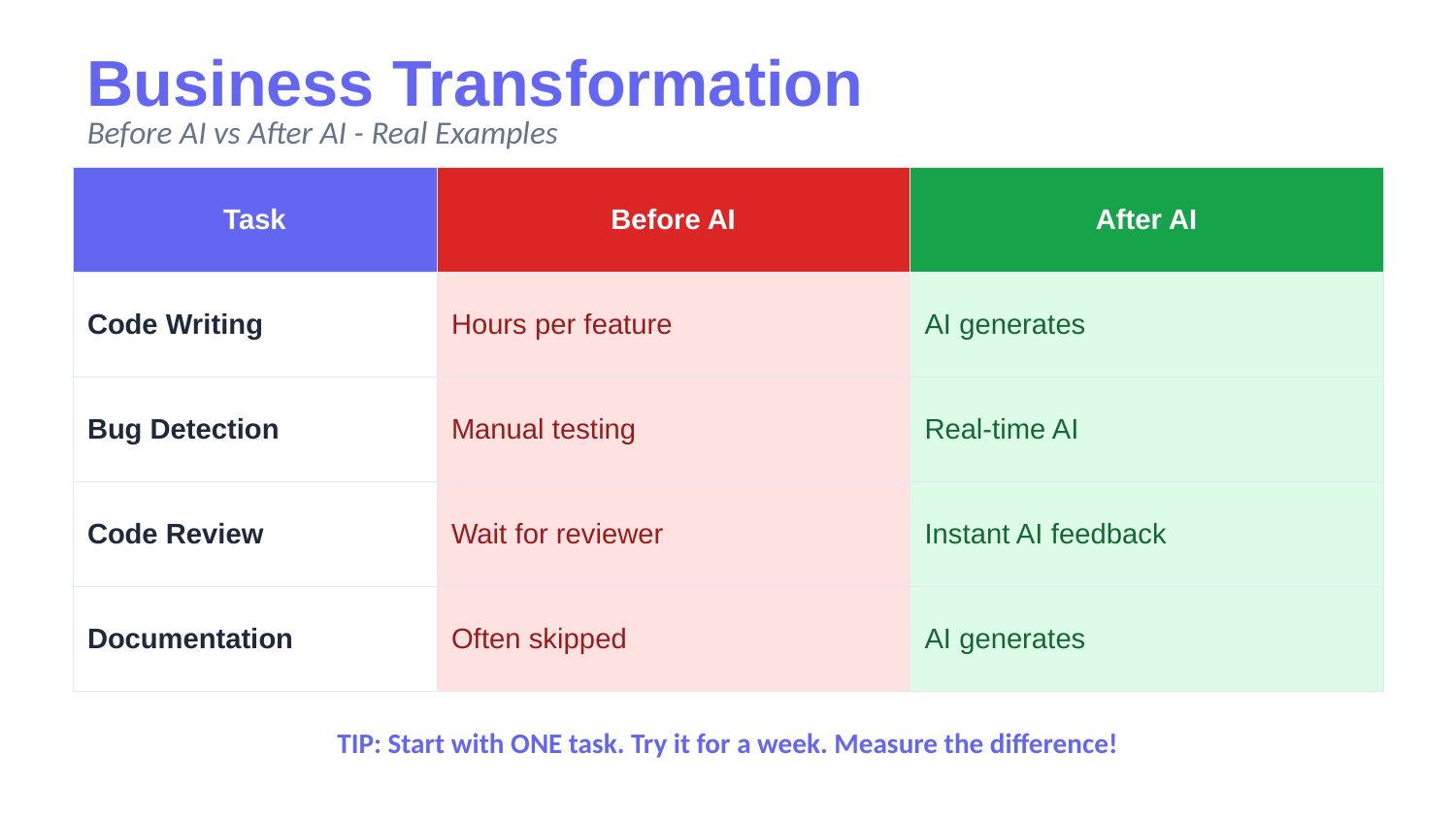

Business Transformation
Before AI vs After AI - Real Examples
| Task | Before AI | After AI |
| --- | --- | --- |
| Code Writing | Hours per feature | AI generates |
| Bug Detection | Manual testing | Real-time AI |
| Code Review | Wait for reviewer | Instant AI feedback |
| Documentation | Often skipped | AI generates |
TIP: Start with ONE task. Try it for a week. Measure the difference!